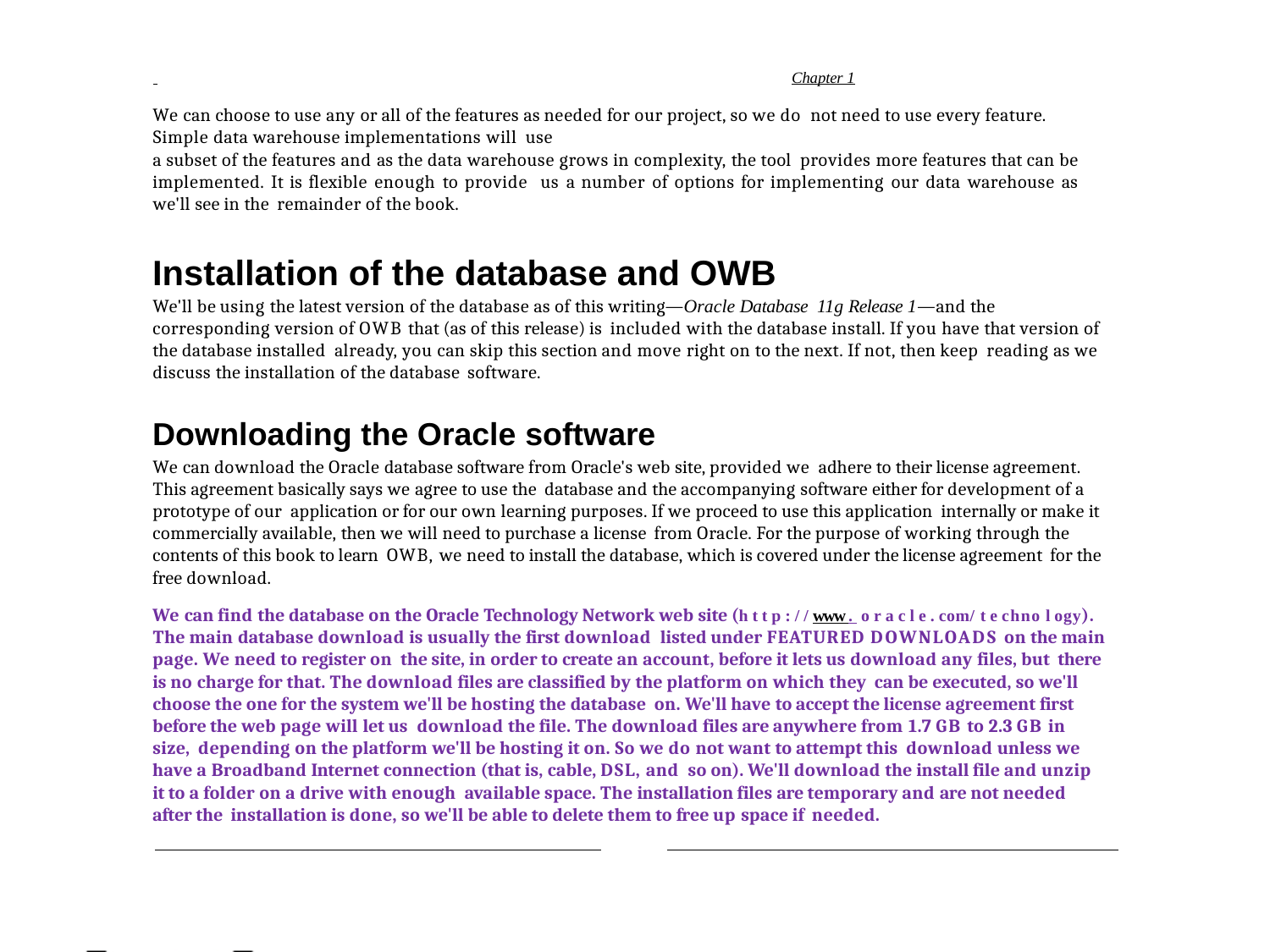

Chapter 1

We can choose to use any or all of the features as needed for our project, so we do  not need to use every feature. Simple data warehouse implementations will use
a subset of the features and as the data warehouse grows in complexity, the tool  provides more features that can be implemented. It is flexible enough to provide  us a number of options for implementing our data warehouse as we'll see in the  remainder of the book.

Installation of the database and OWB
We'll be using the latest version of the database as of this writing—Oracle Database  11g Release 1—and the corresponding version of OWB that (as of this release) is  included with the database install. If you have that version of the database installed  already, you can skip this section and move right on to the next. If not, then keep  reading as we discuss the installation of the database software.

Downloading the Oracle software
We can download the Oracle database software from Oracle's web site, provided we  adhere to their license agreement. This agreement basically says we agree to use the  database and the accompanying software either for development of a prototype of our  application or for our own learning purposes. If we proceed to use this application  internally or make it commercially available, then we will need to purchase a license  from Oracle. For the purpose of working through the contents of this book to learn  OWB, we need to install the database, which is covered under the license agreement  for the free download.
We can find the database on the Oracle Technology Network web site (h t t p : / / www .  o r a c l e . com/ t e chno l ogy). The main database download is usually the first download  listed under FEATURED DOWNLOADS on the main page. We need to register on  the site, in order to create an account, before it lets us download any files, but there
is no charge for that. The download files are classified by the platform on which they  can be executed, so we'll choose the one for the system we'll be hosting the database  on. We'll have to accept the license agreement first before the web page will let us  download the file. The download files are anywhere from 1.7 GB to 2.3 GB in size,  depending on the platform we'll be hosting it on. So we do not want to attempt this  download unless we have a Broadband Internet connection (that is, cable, DSL, and  so on). We'll download the install file and unzip it to a folder on a drive with enough  available space. The installation files are temporary and are not needed after the  installation is done, so we'll be able to delete them to free up space if needed.